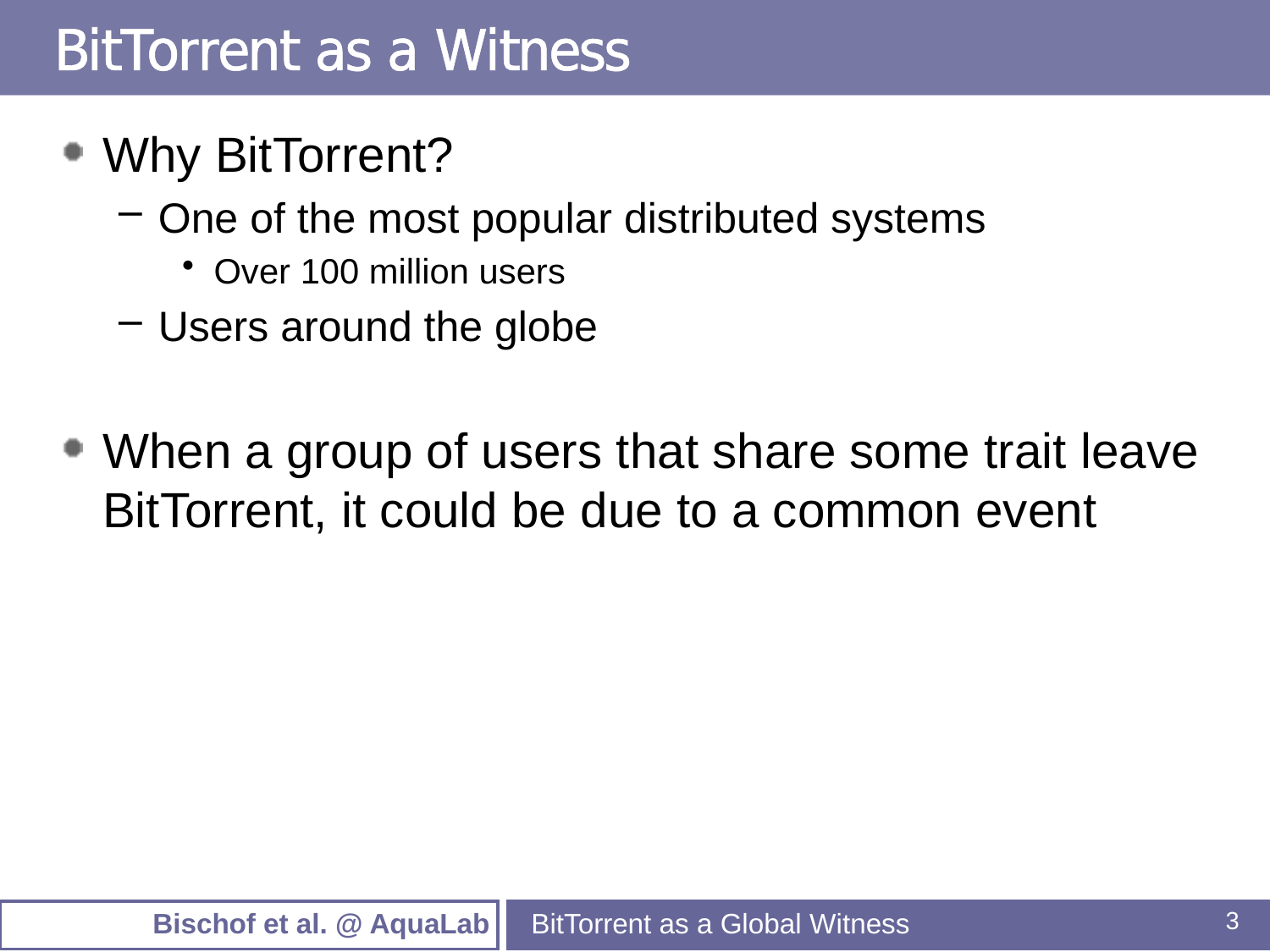

# BitTorrent as a Witness
Why BitTorrent?
One of the most popular distributed systems
Over 100 million users
Users around the globe

When a group of users that share some trait leave BitTorrent, it could be due to a common event

BitTorrent as a Global Witness